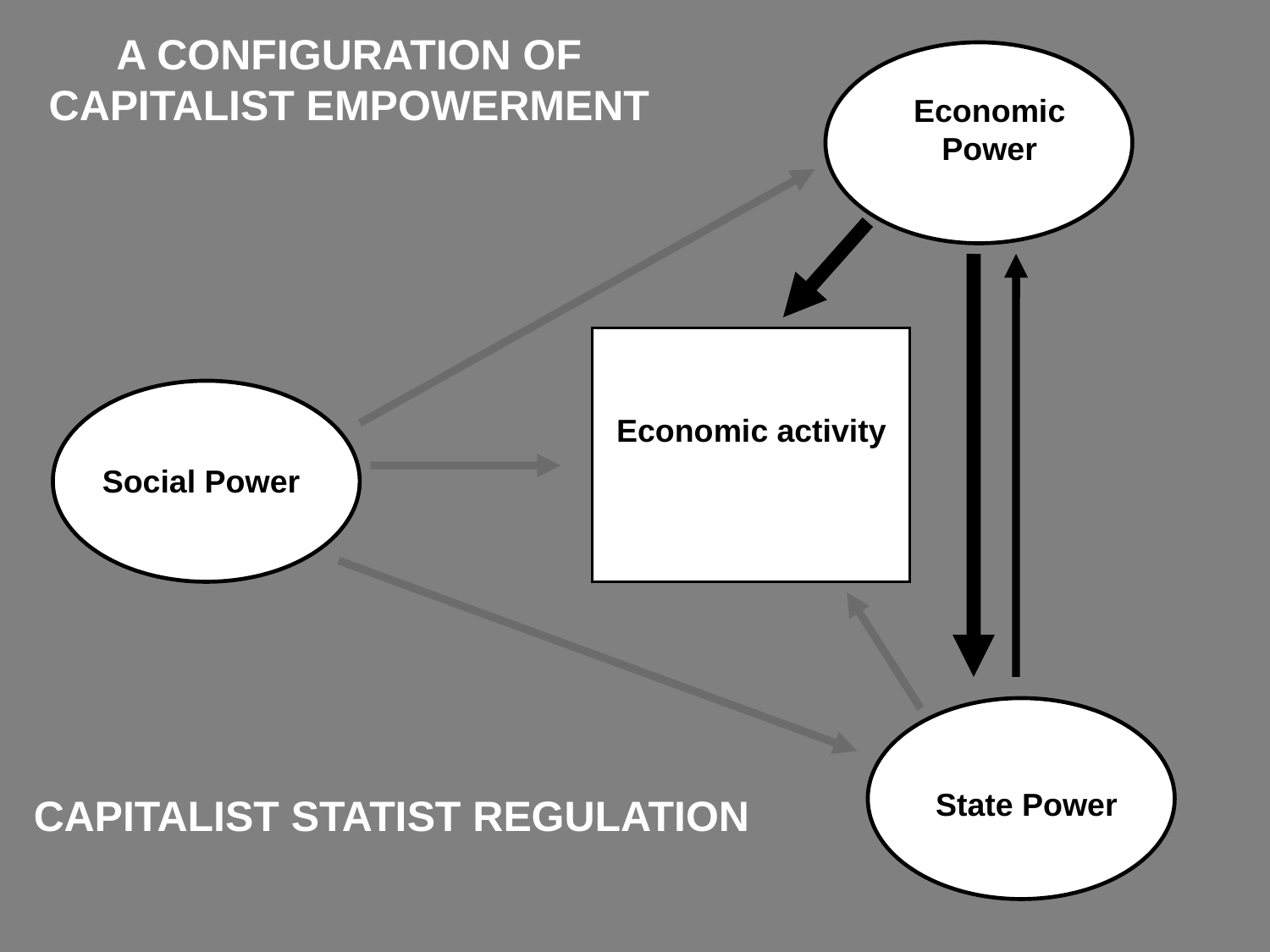

A CONFIGURATION OF CAPITALIST EMPOWERMENT

Economic
Power

Economic activity

Social Power

State Power
CAPITALIST STATIST REGULATION